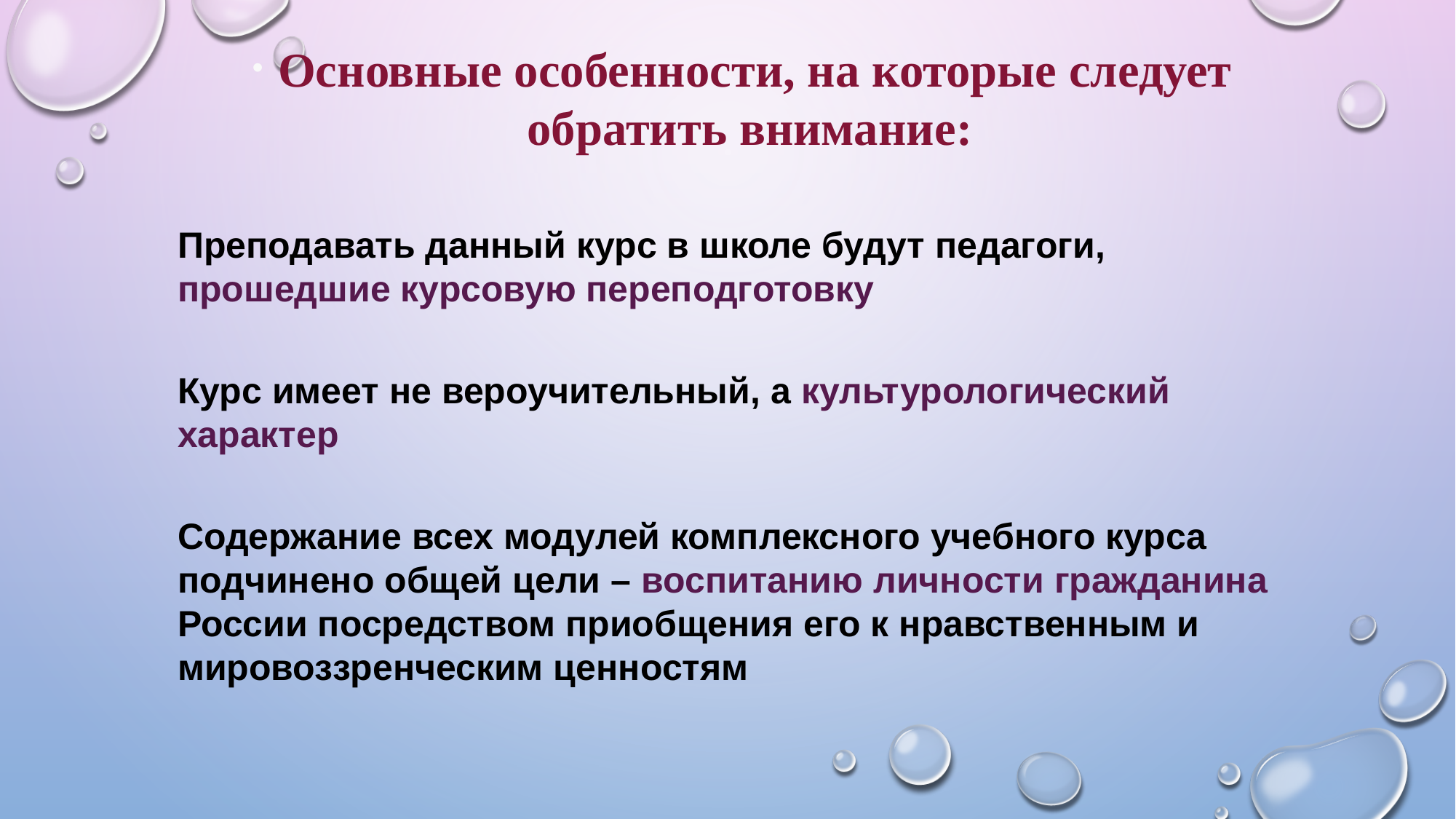

Основные особенности, на которые следует обратить внимание:

Преподавать данный курс в школе будут педагоги, прошедшие курсовую переподготовку

Курс имеет не вероучительный, а культурологический характер

Содержание всех модулей комплексного учебного курса подчинено общей цели – воспитанию личности гражданина России посредством приобщения его к нравственным и мировоззренческим ценностям